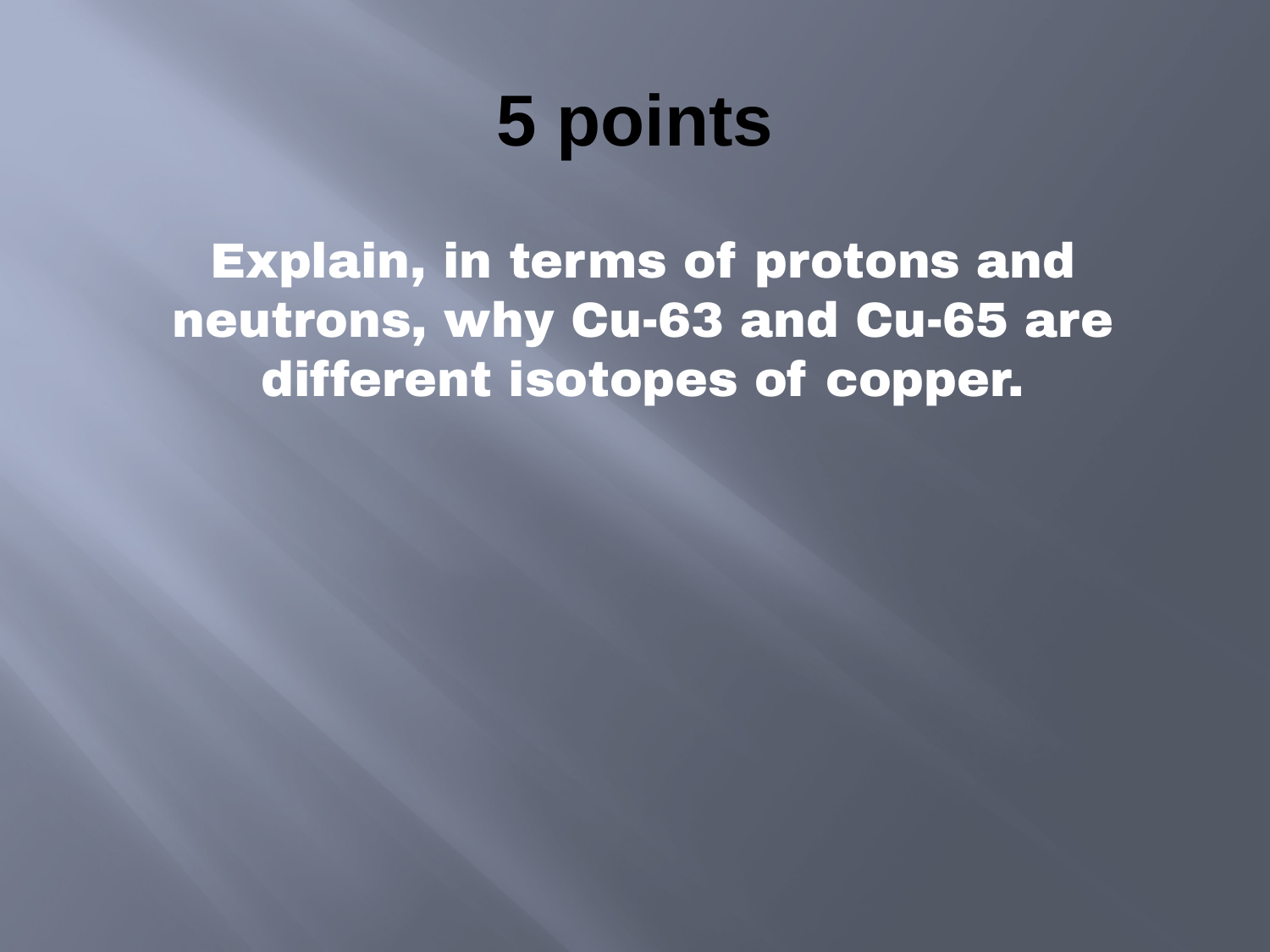

# 5 points
Explain, in terms of protons and neutrons, why Cu-63 and Cu-65 are different isotopes of copper.